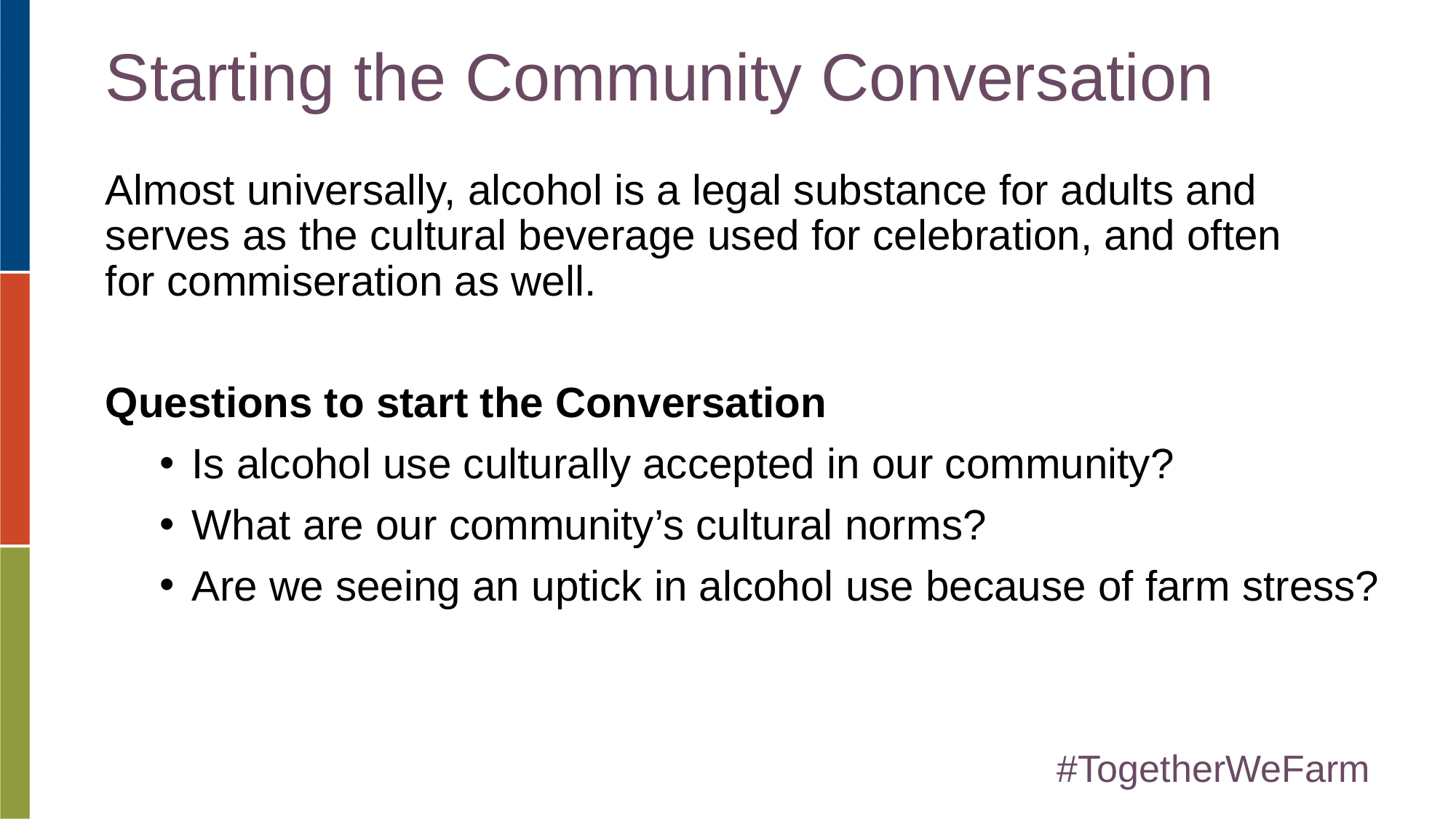

# Starting the Community Conversation
Almost universally, alcohol is a legal substance for adults and serves as the cultural beverage used for celebration, and often
for commiseration as well.

Questions to start the Conversation
Is alcohol use culturally accepted in our community?
What are our community’s cultural norms?
Are we seeing an uptick in alcohol use because of farm stress?

#TogetherWeFarm